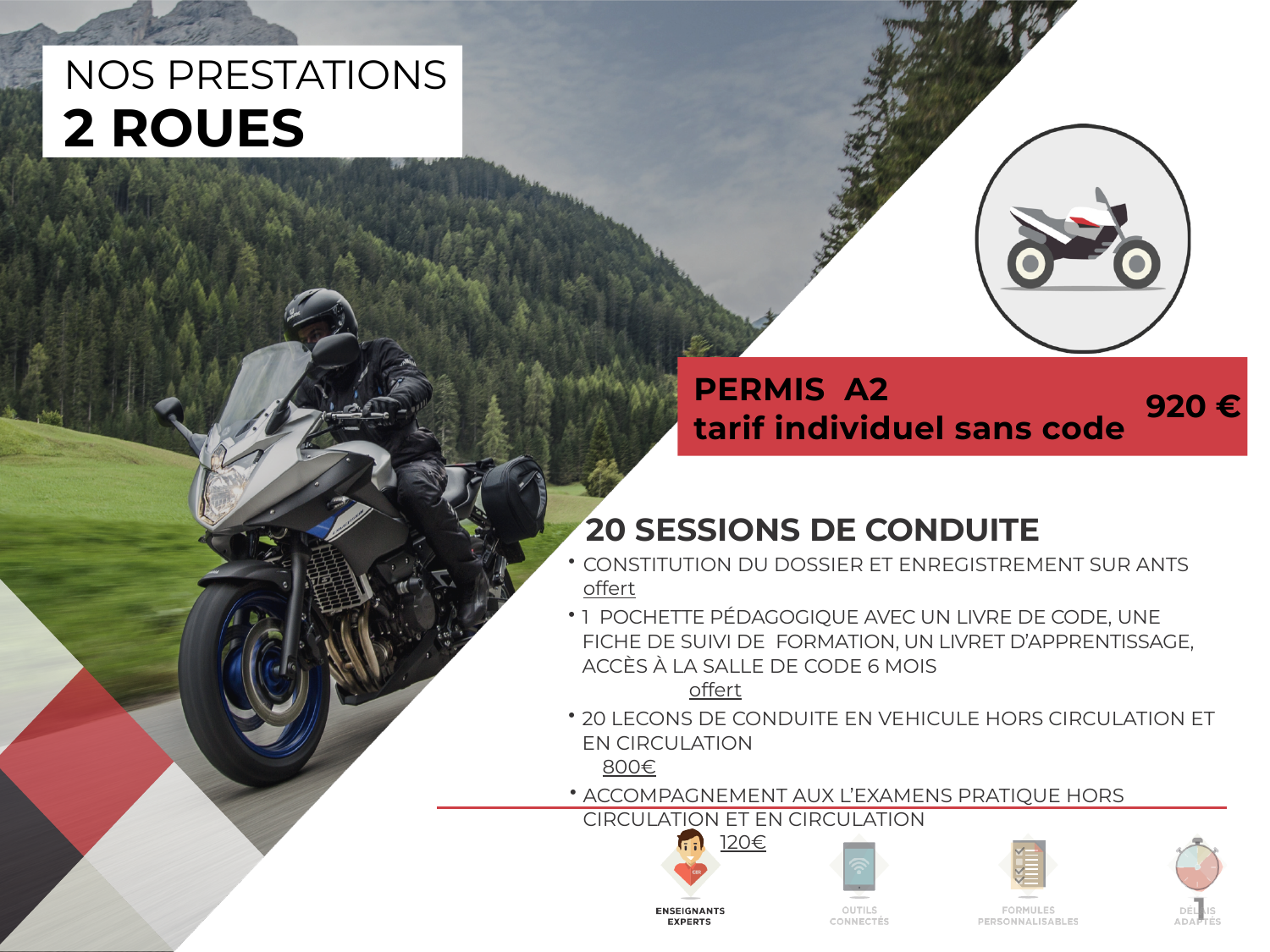

NOS PRESTATIONS
2 ROUES

PERMIS  A2
tarif individuel sans code
920 €

	20 SESSIONS DE CONDUITE
CONSTITUTION DU DOSSIER ET ENREGISTREMENT SUR ANTS    offert
1  POCHETTE PÉDAGOGIQUE AVEC UN LIVRE DE CODE, UNE FICHE DE SUIVI DE     FORMATION, UN LIVRET D’APPRENTISSAGE, ACCÈS À LA SALLE DE CODE 6 MOIS                                                                             offert
20 LECONS DE CONDUITE EN VEHICULE HORS CIRCULATION ET EN CIRCULATION                                                                                                800€
ACCOMPAGNEMENT AUX L’EXAMENS PRATIQUE HORS CIRCULATION ET EN CIRCULATION                                                                                     120€

1